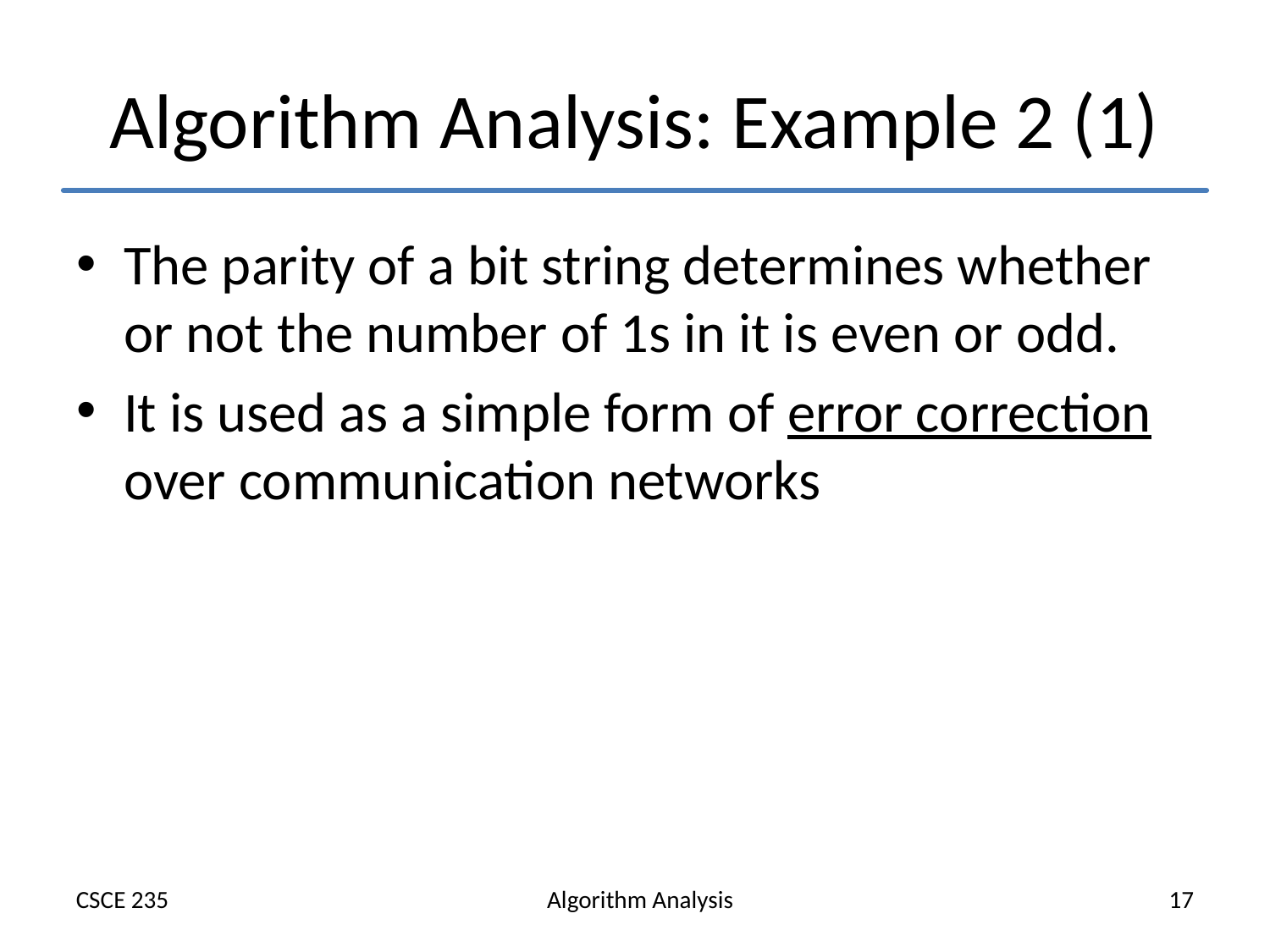

# Algorithm Analysis: Example 2 (1)
The parity of a bit string determines whether or not the number of 1s in it is even or odd.
It is used as a simple form of error correction over communication networks